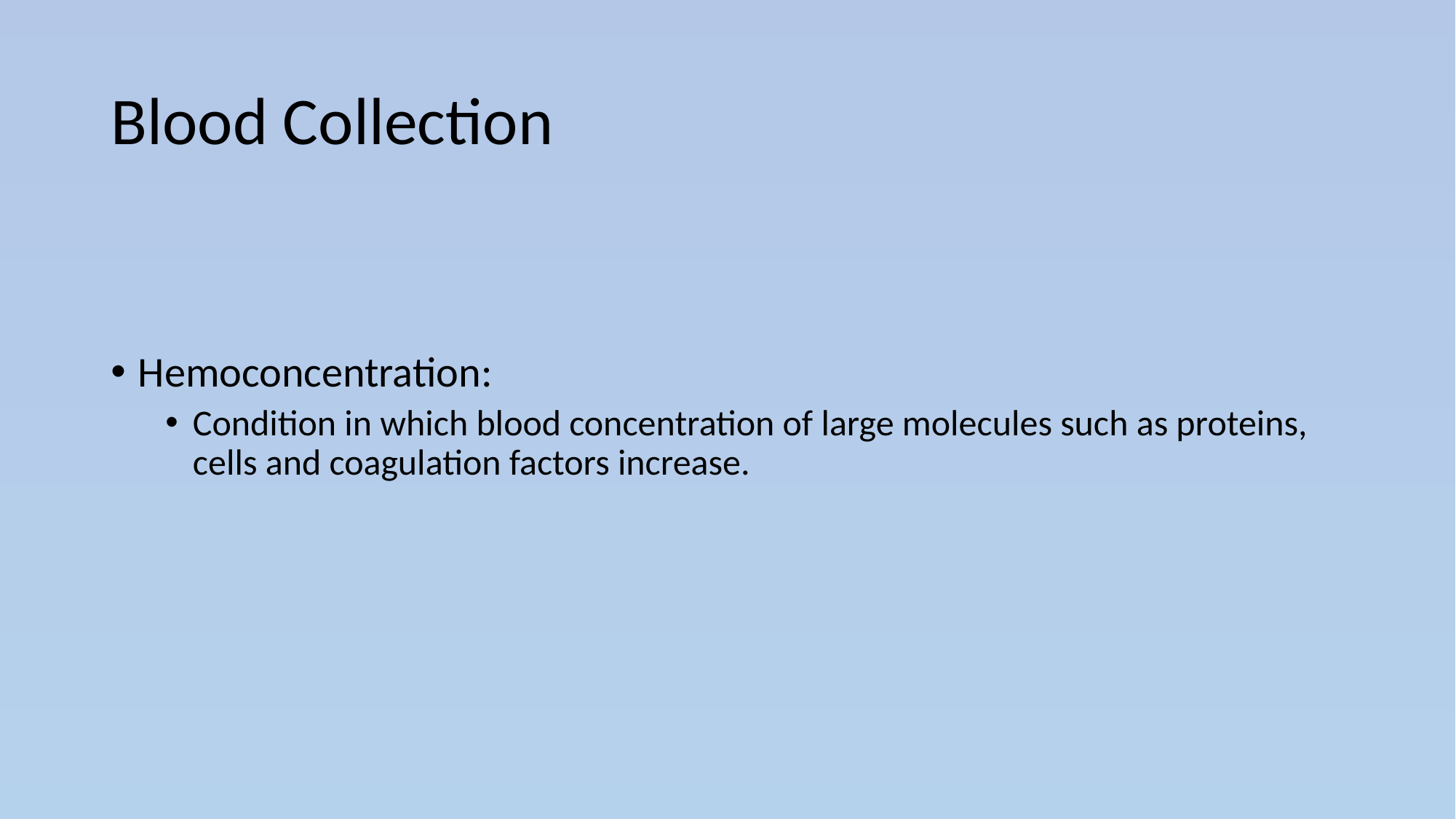

# Blood Collection

Hemoconcentration:
Condition in which blood concentration of large molecules such as proteins, cells and coagulation factors increase.